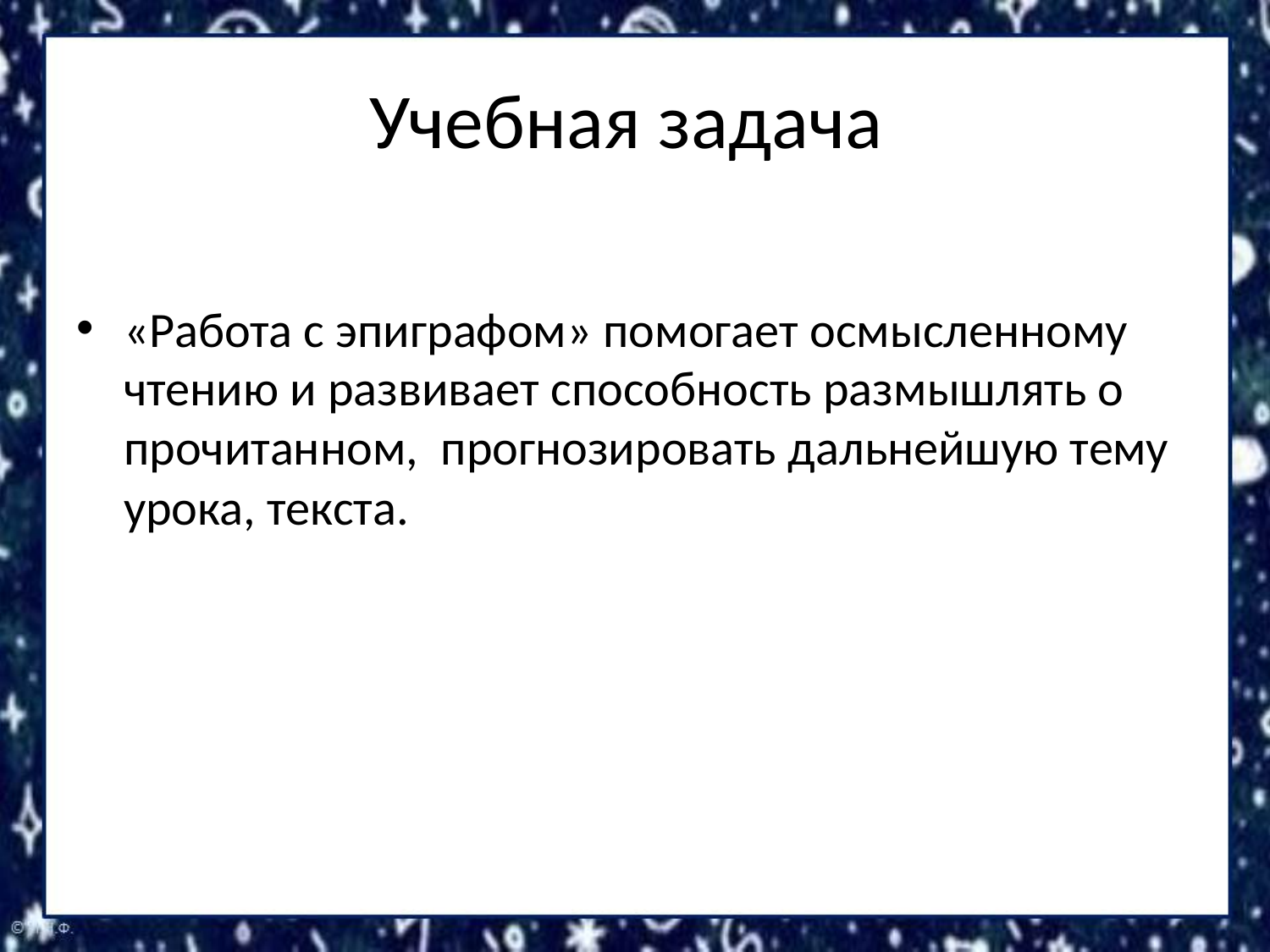

# Учебная задача

«Работа с эпиграфом» помогает осмысленному чтению и развивает способность размышлять о прочитанном,  прогнозировать дальнейшую тему урока, текста.